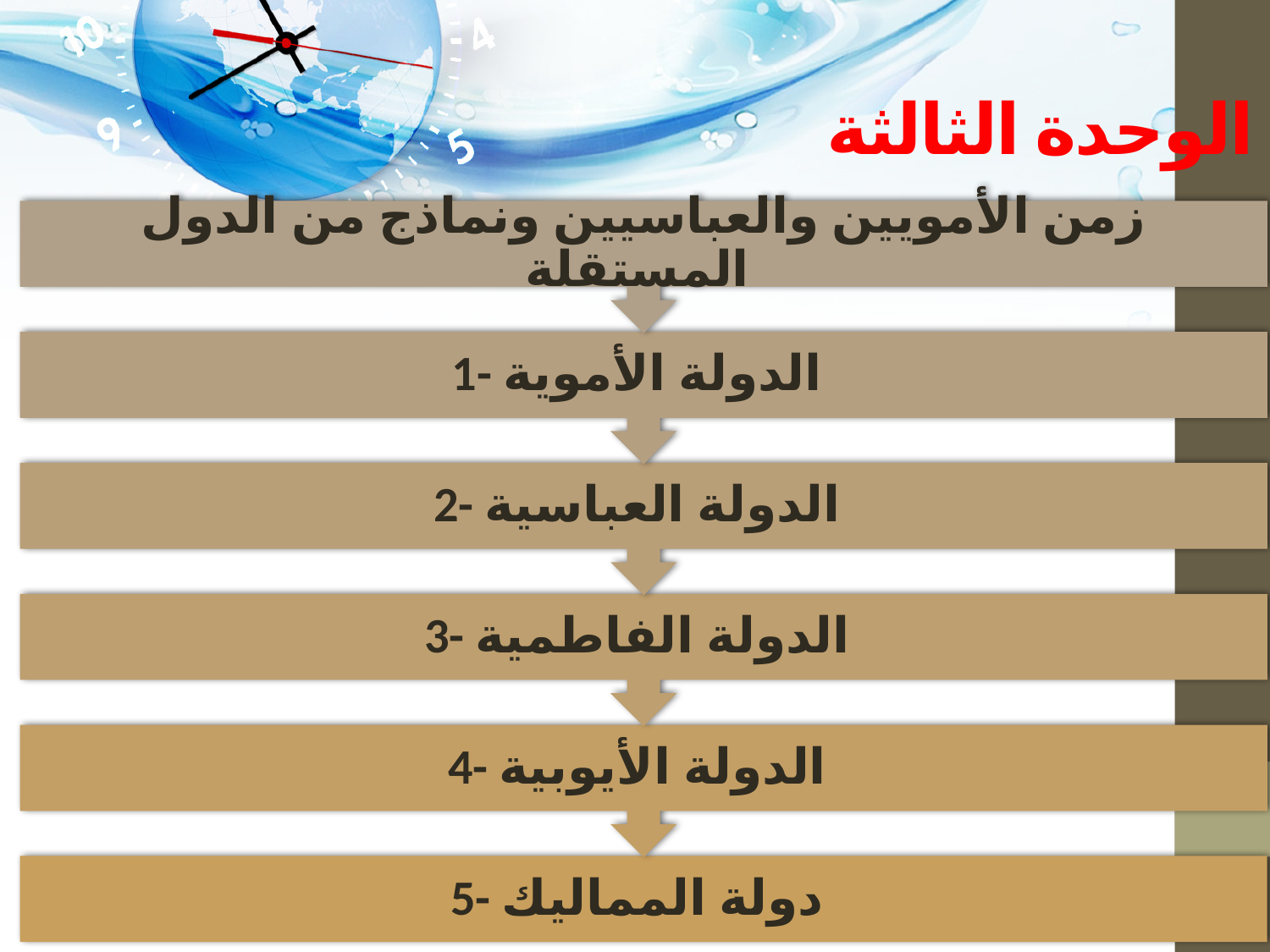

# الوحدة الثالثة
5- دولة المماليك
4- الدولة الأيوبية
3- الدولة الفاطمية
2- الدولة العباسية
1- الدولة الأموية
زمن الأمويين والعباسيين ونماذج من الدول المستقلة